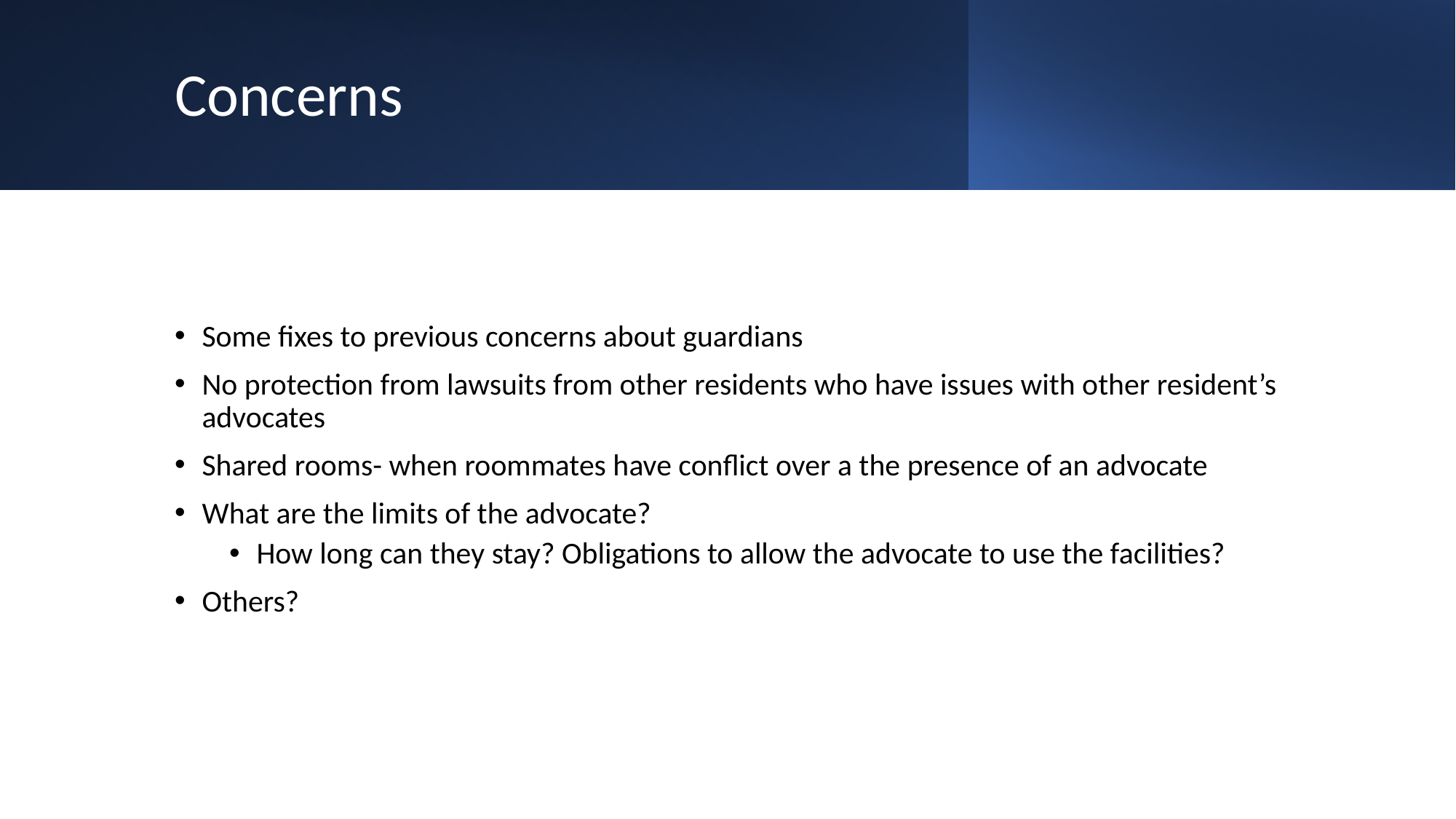

# Concerns
Some fixes to previous concerns about guardians
No protection from lawsuits from other residents who have issues with other resident’s advocates
Shared rooms- when roommates have conflict over a the presence of an advocate
What are the limits of the advocate?
How long can they stay? Obligations to allow the advocate to use the facilities?
Others?